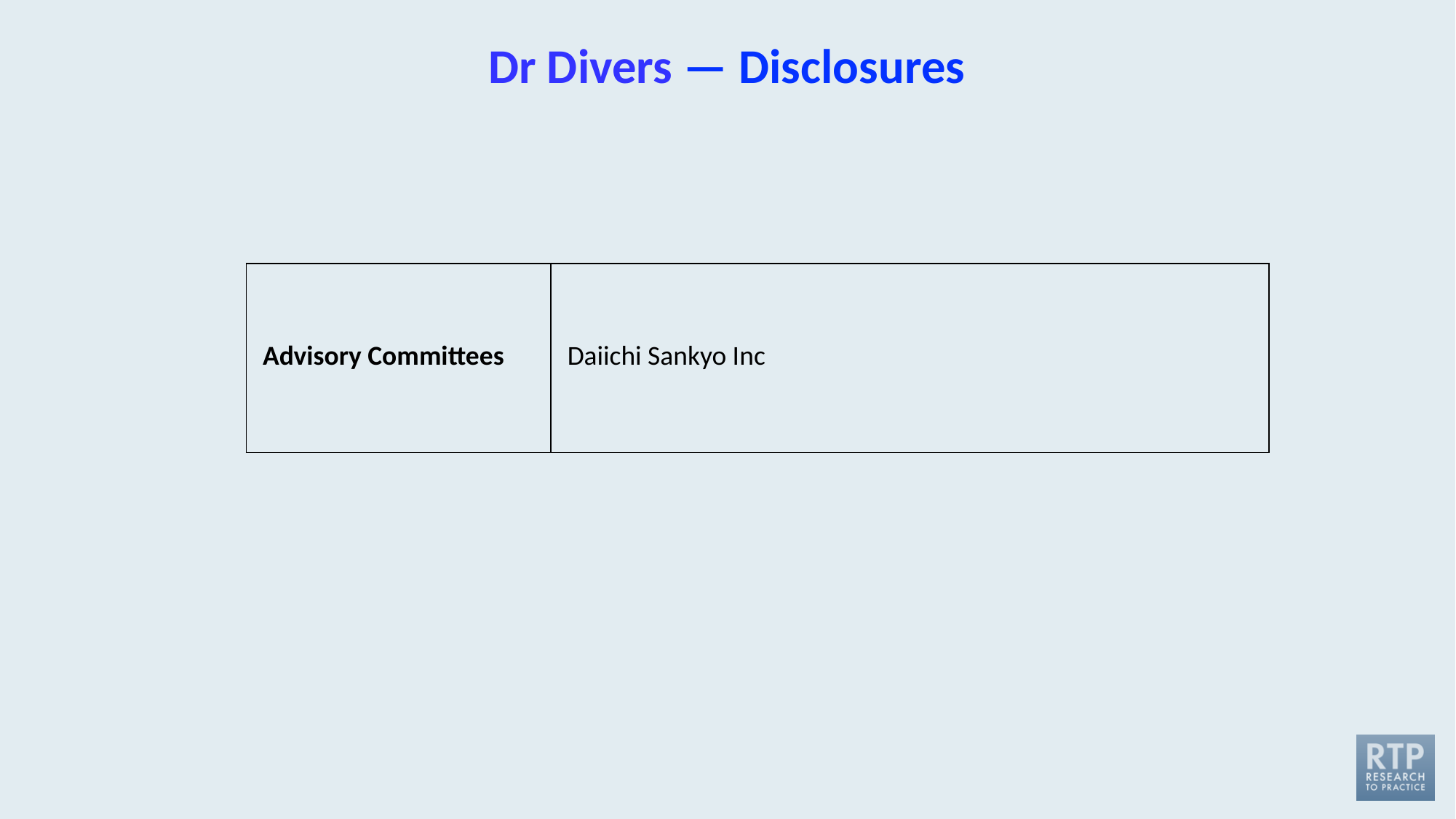

# Dr Divers — Disclosures
| Advisory Committees | Daiichi Sankyo Inc |
| --- | --- |